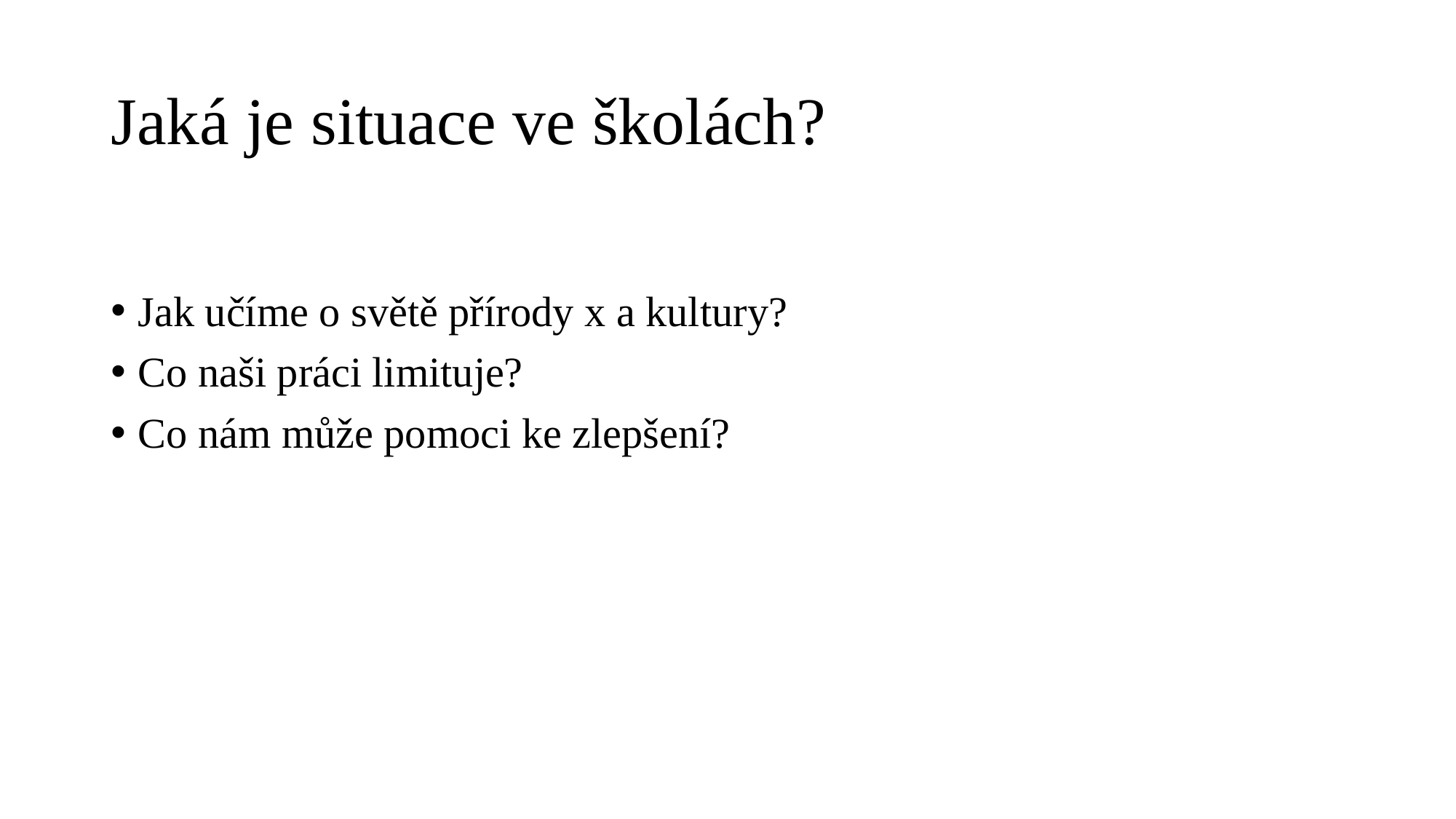

# Jaká je situace ve školách?

Jak učíme o světě přírody x a kultury?
Co naši práci limituje?
Co nám může pomoci ke zlepšení?